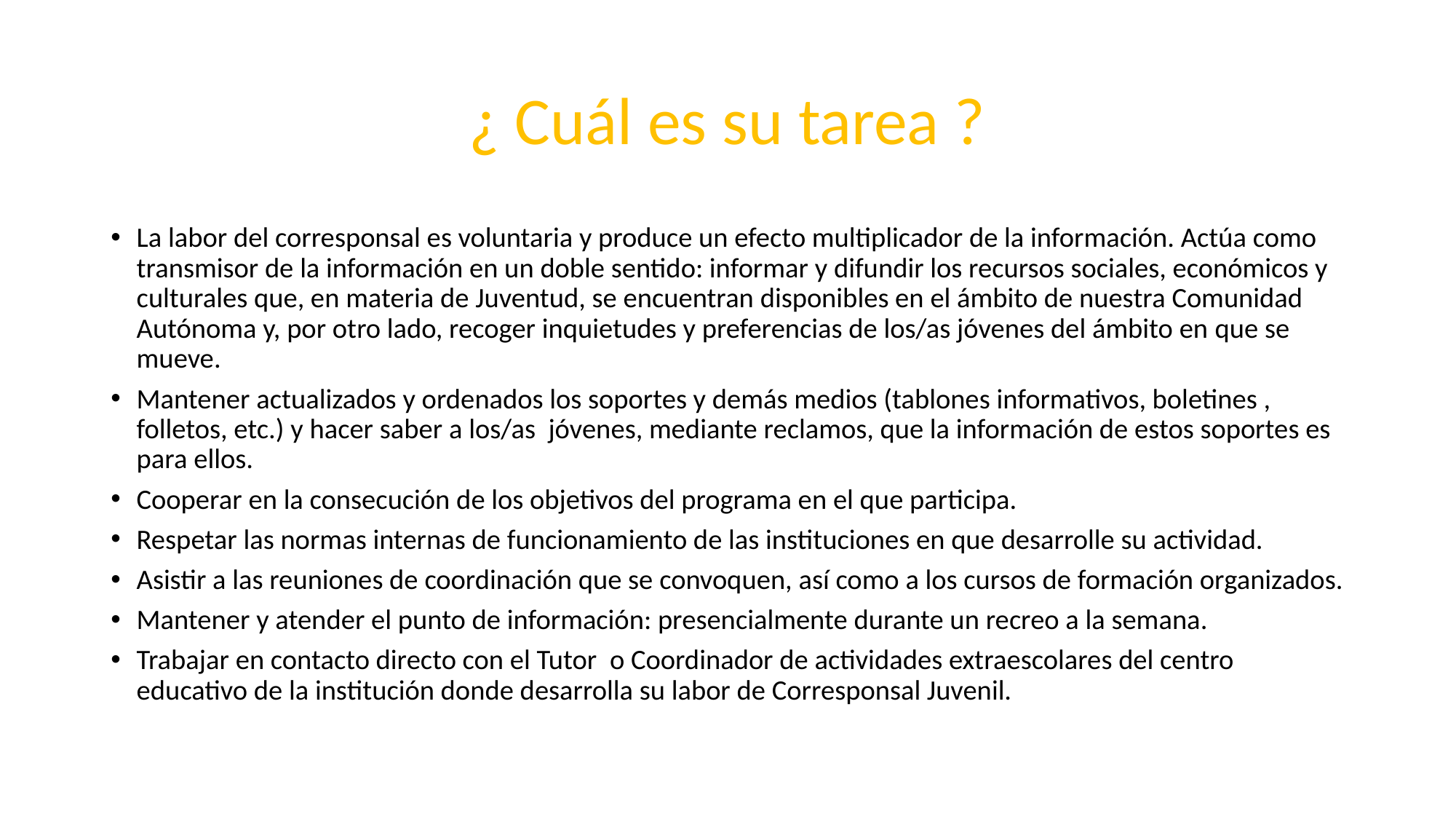

# ¿ Cuál es su tarea ?
La labor del corresponsal es voluntaria y produce un efecto multiplicador de la información. Actúa como transmisor de la información en un doble sentido: informar y difundir los recursos sociales, económicos y culturales que, en materia de Juventud, se encuentran disponibles en el ámbito de nuestra Comunidad Autónoma y, por otro lado, recoger inquietudes y preferencias de los/as jóvenes del ámbito en que se mueve.
Mantener actualizados y ordenados los soportes y demás medios (tablones informativos, boletines , folletos, etc.) y hacer saber a los/as  jóvenes, mediante reclamos, que la información de estos soportes es para ellos.
Cooperar en la consecución de los objetivos del programa en el que participa.
Respetar las normas internas de funcionamiento de las instituciones en que desarrolle su actividad.
Asistir a las reuniones de coordinación que se convoquen, así como a los cursos de formación organizados.
Mantener y atender el punto de información: presencialmente durante un recreo a la semana.
Trabajar en contacto directo con el Tutor  o Coordinador de actividades extraescolares del centro educativo de la institución donde desarrolla su labor de Corresponsal Juvenil.